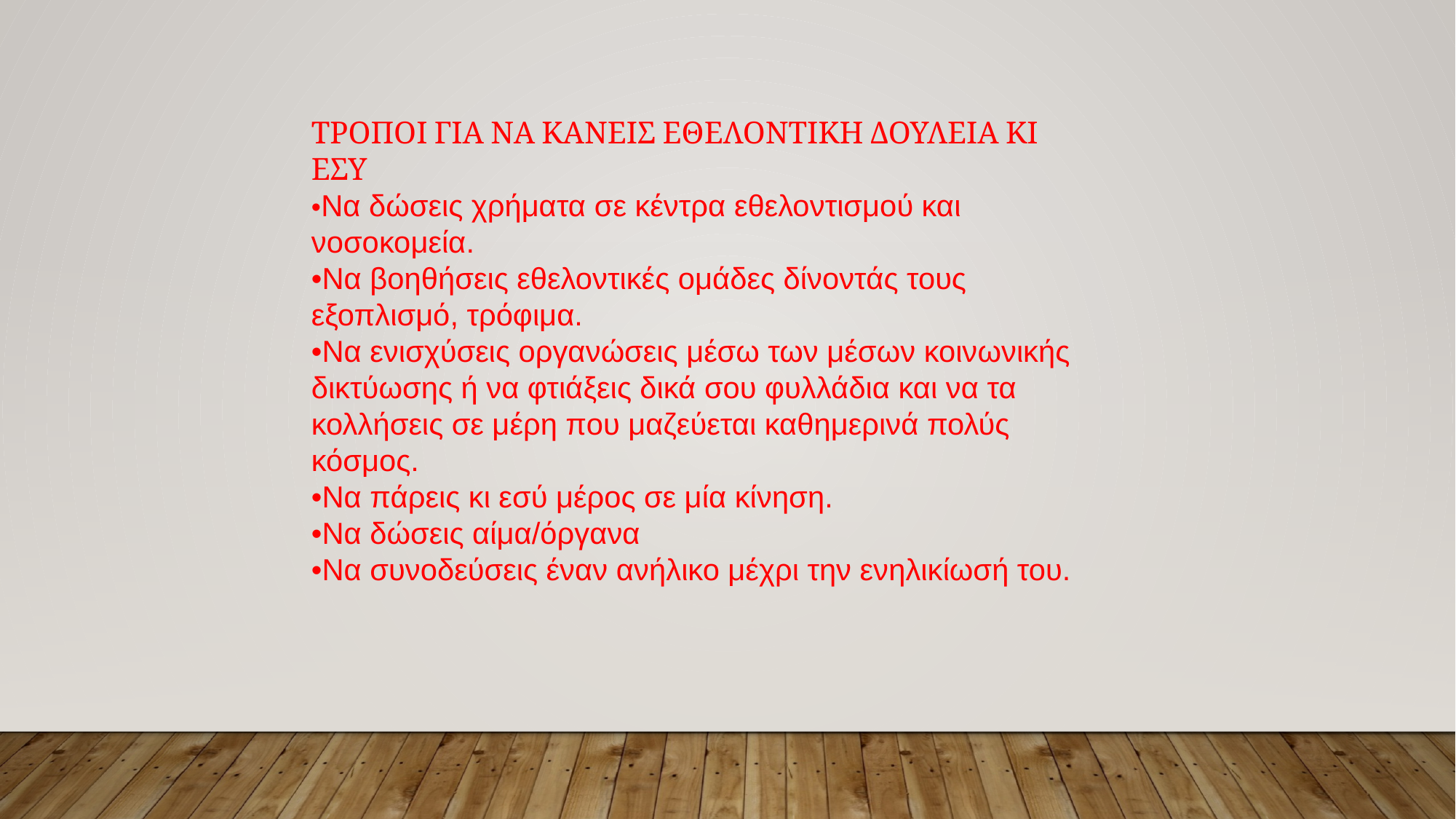

ΤΡΟΠΟΙ ΓΙΑ ΝΑ ΚΑΝΕΙΣ ΕΘΕΛΟΝΤΙΚΗ ΔΟΥΛΕΙΑ ΚΙ ΕΣΥ
•Να δώσεις χρήματα σε κέντρα εθελοντισμού και νοσοκομεία.
•Να βοηθήσεις εθελοντικές ομάδες δίνοντάς τους εξοπλισμό, τρόφιμα.
•Να ενισχύσεις οργανώσεις μέσω των μέσων κοινωνικής δικτύωσης ή να φτιάξεις δικά σου φυλλάδια και να τα κολλήσεις σε μέρη που μαζεύεται καθημερινά πολύς κόσμος.
•Να πάρεις κι εσύ μέρος σε μία κίνηση.
•Να δώσεις αίμα/όργανα
•Να συνοδεύσεις έναν ανήλικο μέχρι την ενηλικίωσή του.